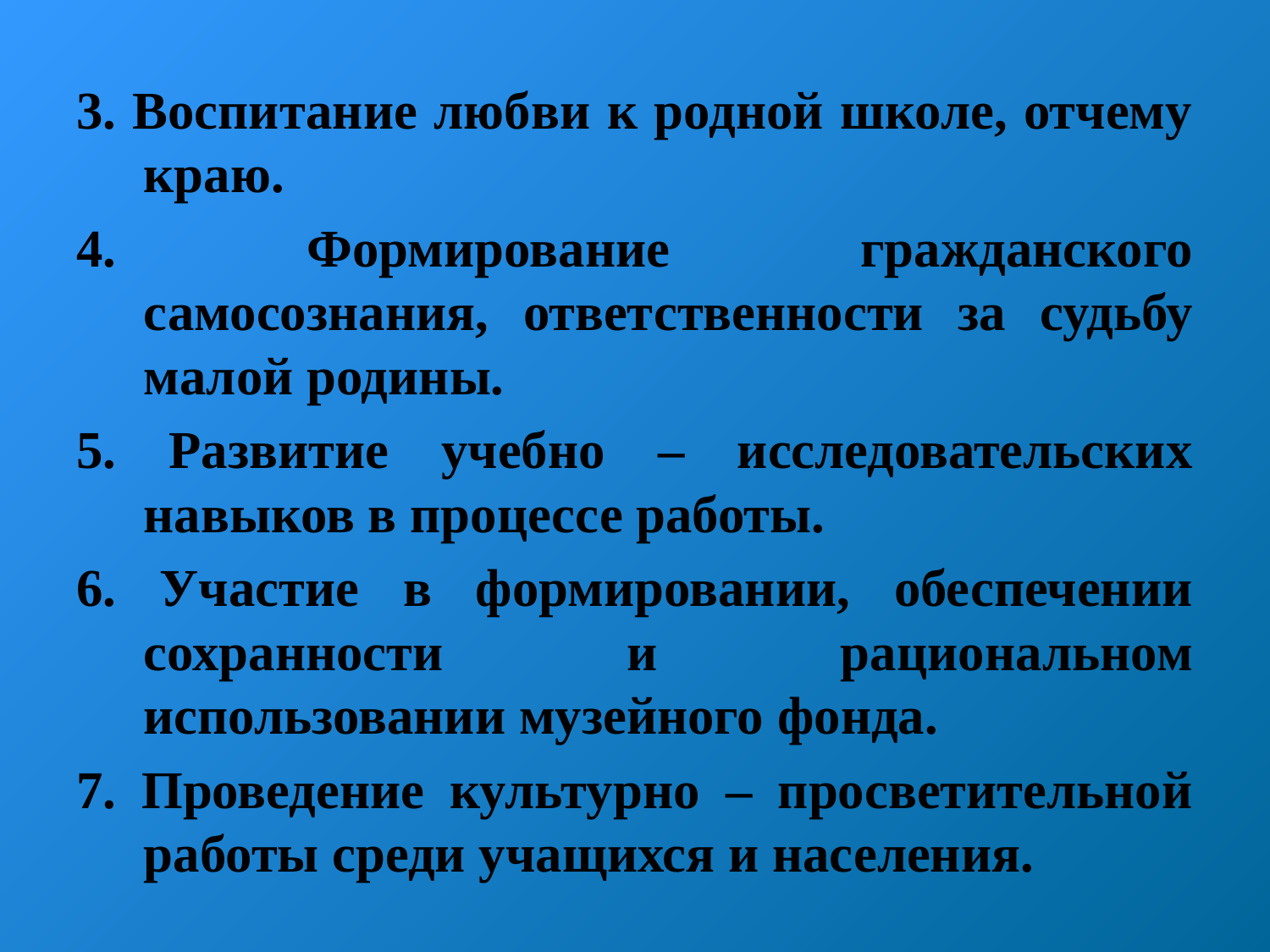

3. Воспитание любви к родной школе, отчему краю.
4. Формирование гражданского самосознания, ответственности за судьбу малой родины.
5. Развитие учебно – исследовательских навыков в процессе работы.
6. Участие в формировании, обеспечении сохранности и рациональном использовании музейного фонда.
7. Проведение культурно – просветительной работы среди учащихся и населения.